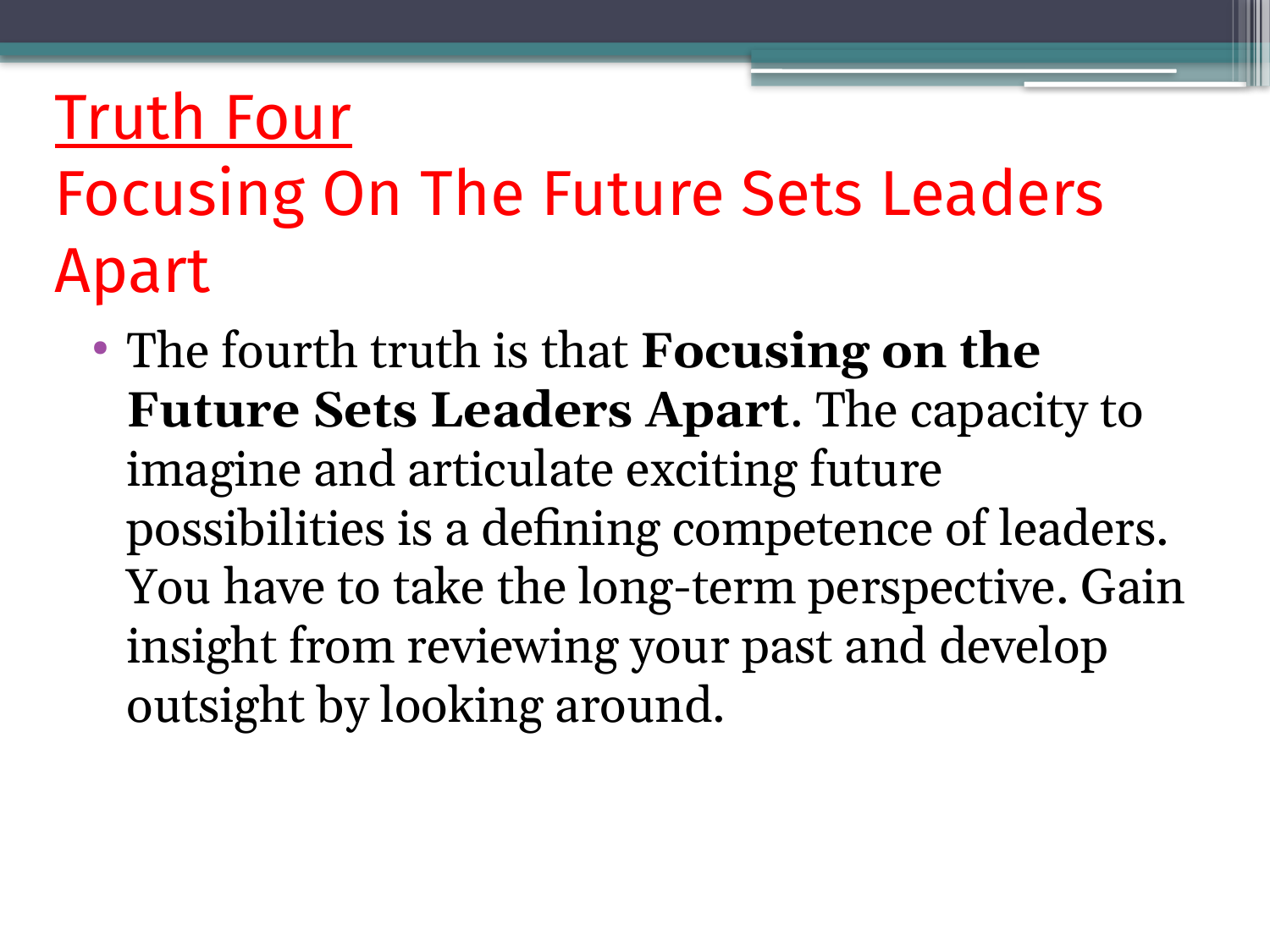

# Truth Four Focusing On The Future Sets Leaders Apart
The fourth truth is that Focusing on the Future Sets Leaders Apart. The capacity to imagine and articulate exciting future possibilities is a defining competence of leaders. You have to take the long-term perspective. Gain insight from reviewing your past and develop outsight by looking around.